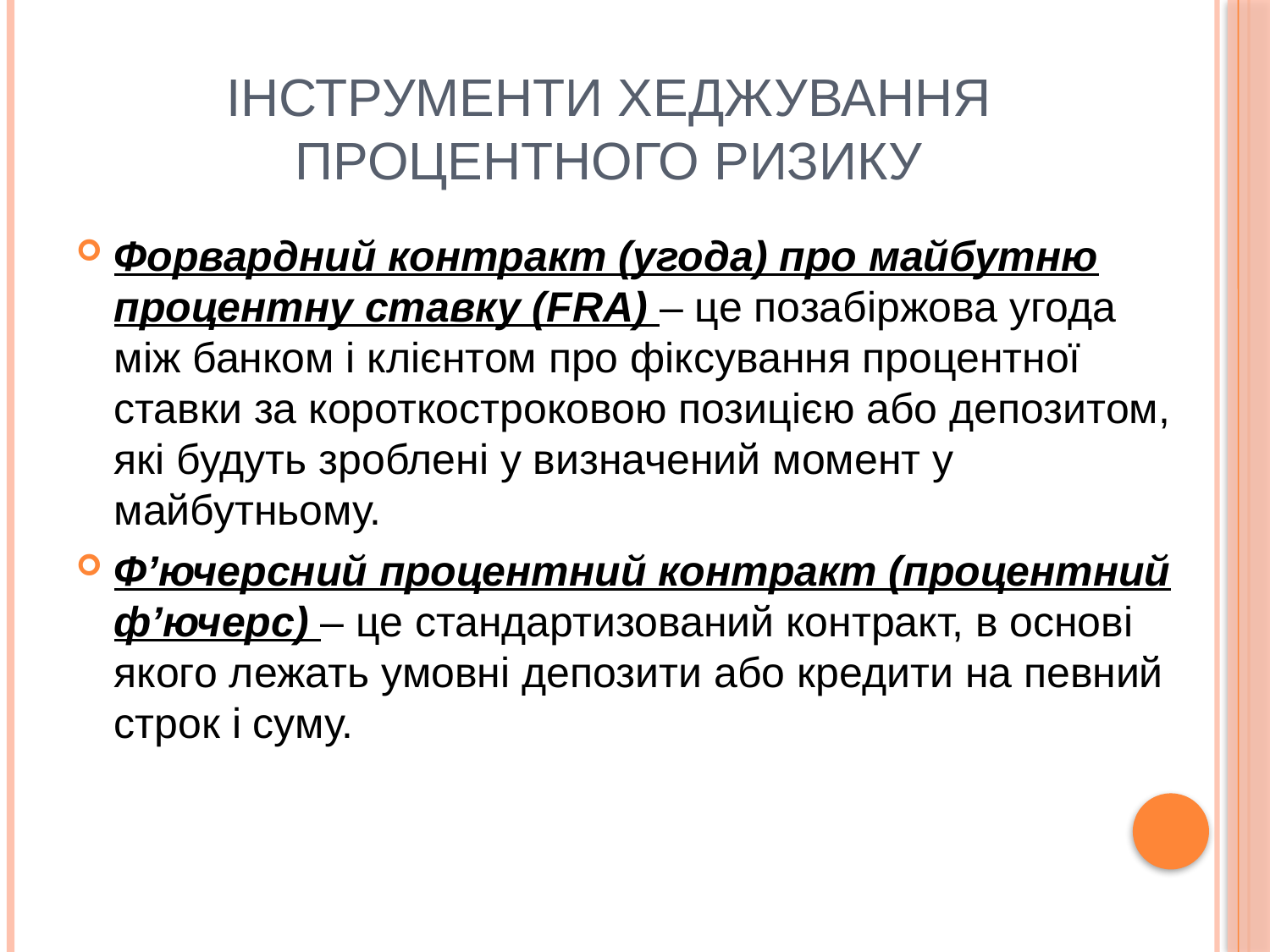

# Інструменти хеджування процентного ризику
Форвардний контракт (угода) про майбутню процентну ставку (FRA) – це позабіржова угода між банком і клієнтом про фіксування процентної ставки за короткостроковою позицією або депозитом, які будуть зроблені у визначений момент у майбутньому.
Ф’ючерсний процентний контракт (процентний ф’ючерс) – це стандартизований контракт, в основі якого лежать умовні депозити або кредити на певний строк і суму.